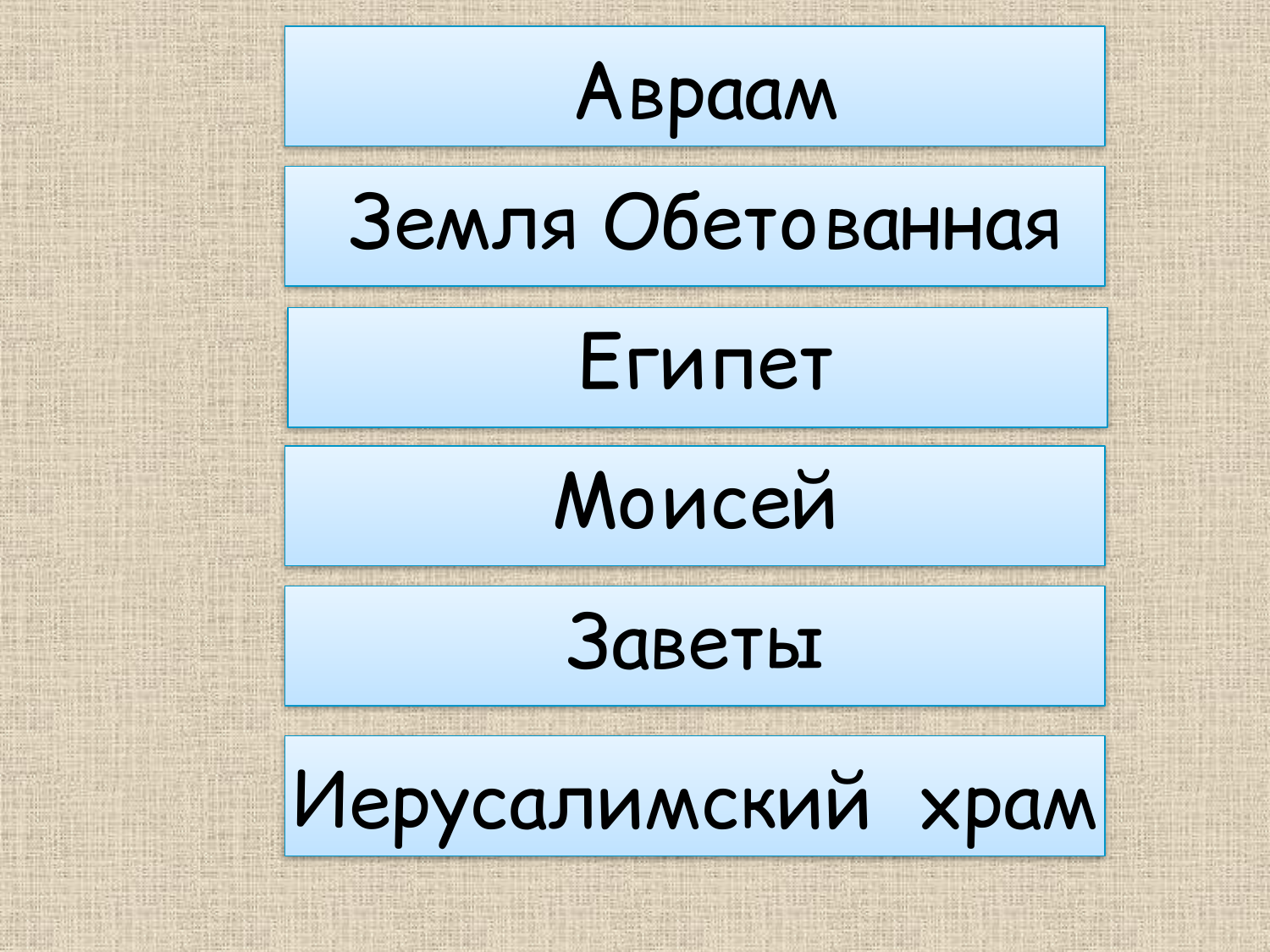

Авраам
Земля Обетованная

Египет

Моисей

Заветы

Иерусалимский  храм